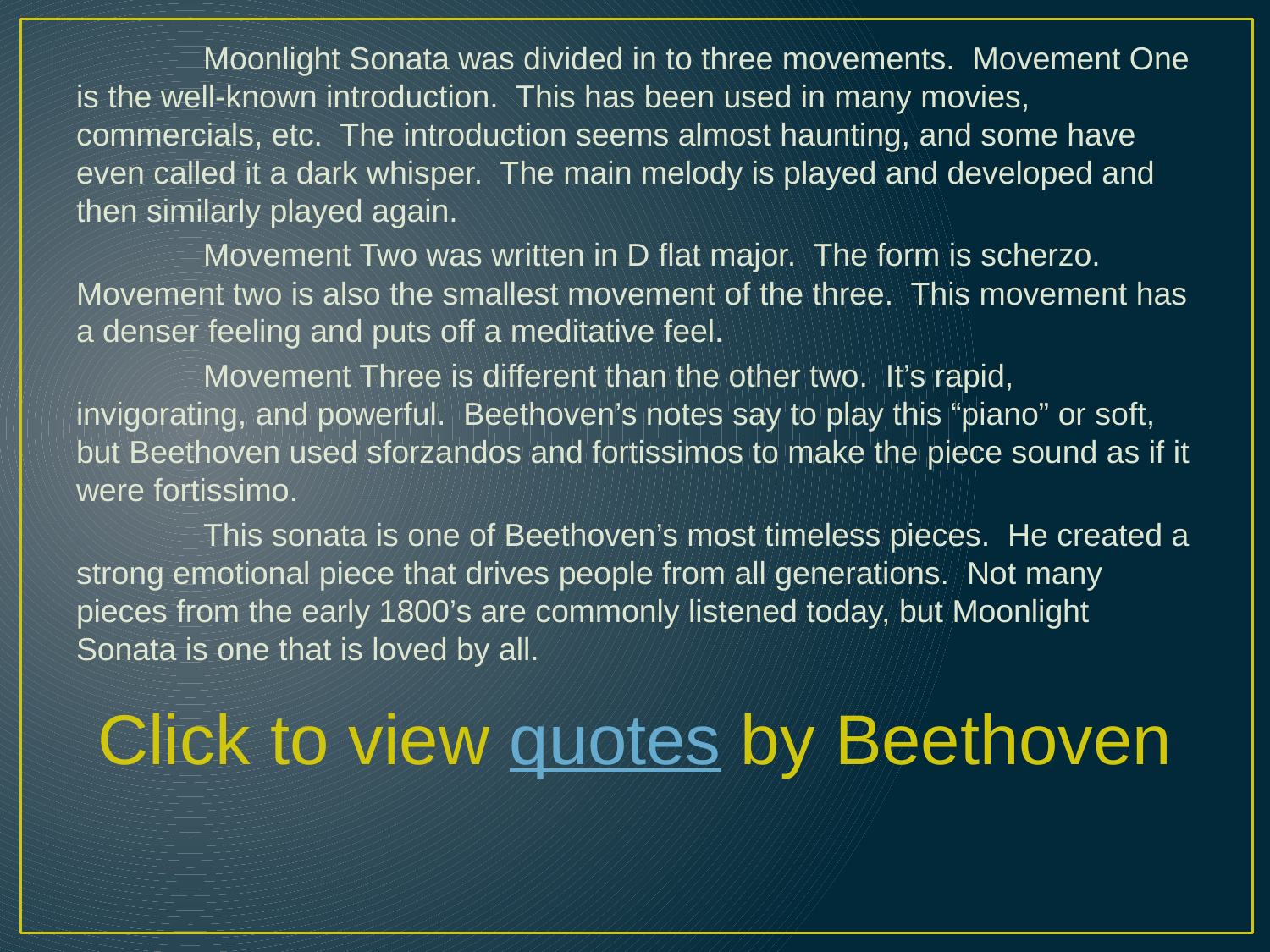

Moonlight Sonata was divided in to three movements.  Movement One is the well-known introduction.  This has been used in many movies, commercials, etc.  The introduction seems almost haunting, and some have even called it a dark whisper.  The main melody is played and developed and then similarly played again.
	Movement Two was written in D flat major.  The form is scherzo.  Movement two is also the smallest movement of the three.  This movement has a denser feeling and puts off a meditative feel.
	Movement Three is different than the other two.  It’s rapid, invigorating, and powerful.  Beethoven’s notes say to play this “piano” or soft, but Beethoven used sforzandos and fortissimos to make the piece sound as if it were fortissimo.
	This sonata is one of Beethoven’s most timeless pieces.  He created a strong emotional piece that drives people from all generations.  Not many pieces from the early 1800’s are commonly listened today, but Moonlight Sonata is one that is loved by all.

Click to view quotes by Beethoven